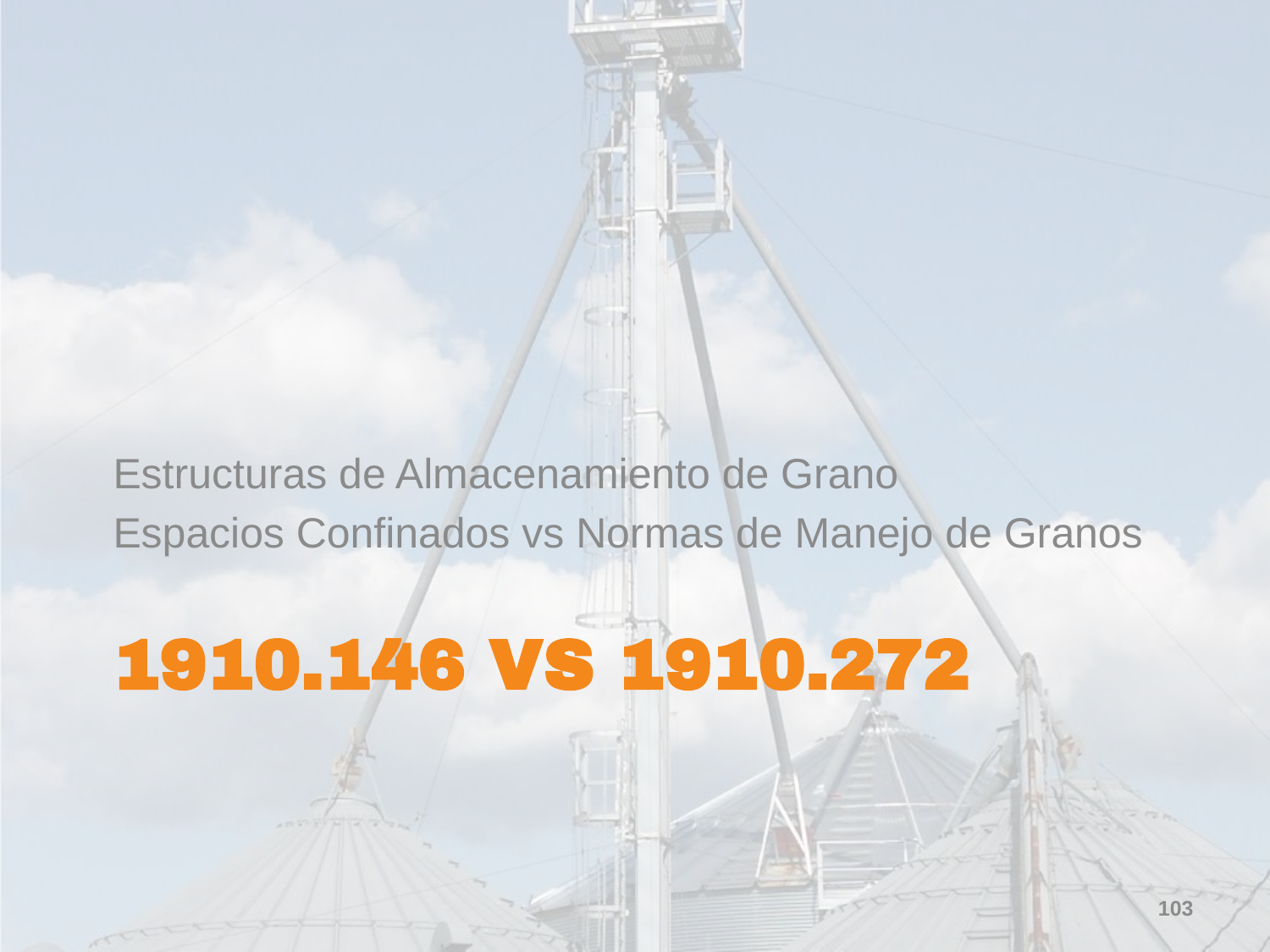

Estructuras de Almacenamiento de Grano
Espacios Confinados vs Normas de Manejo de Granos

# 1910.146 vs 1910.272
103